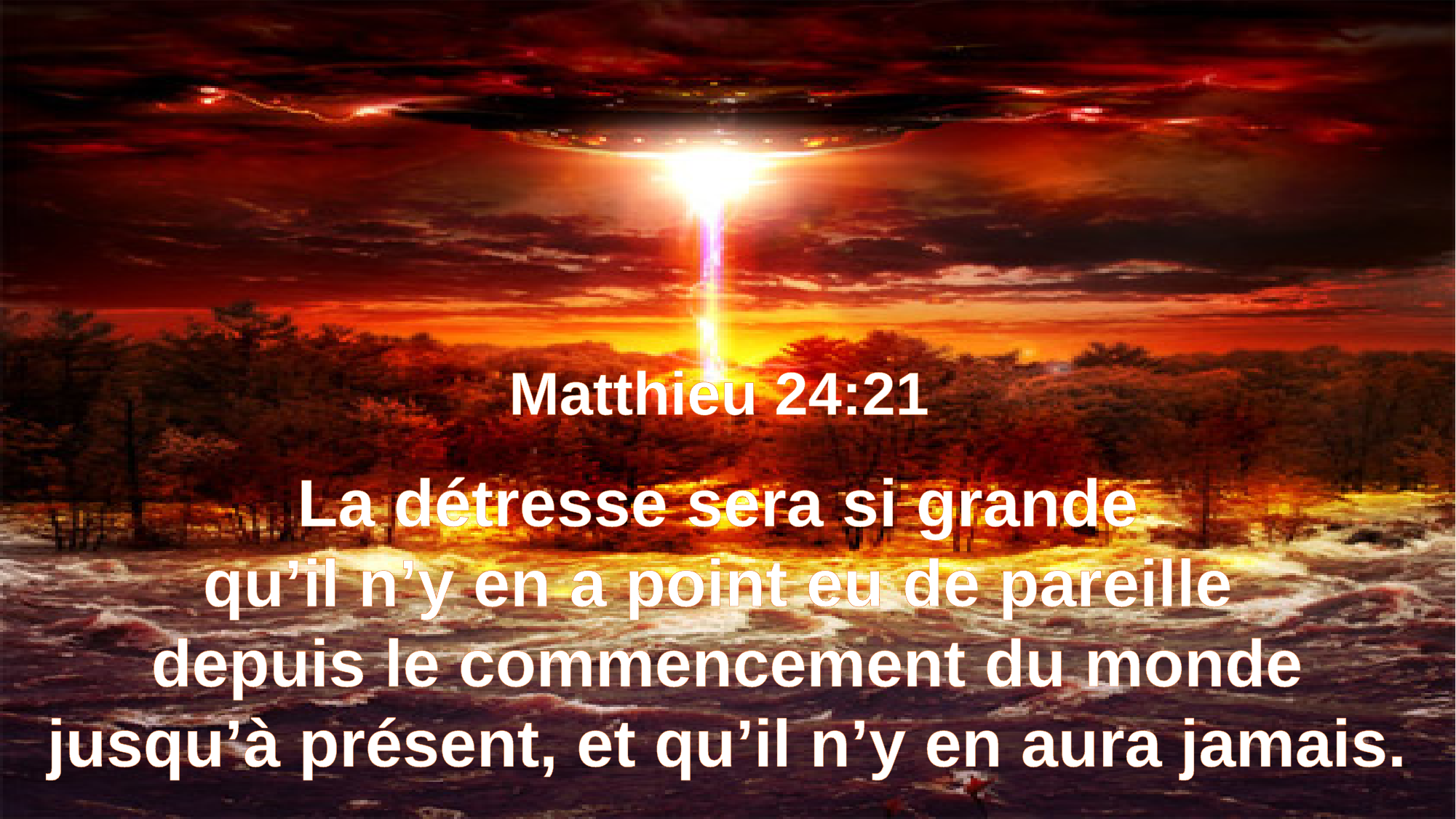

Matthieu 24:21

La détresse sera si grande
qu’il n’y en a point eu de pareille
depuis le commencement du monde jusqu’à présent, et qu’il n’y en aura jamais.